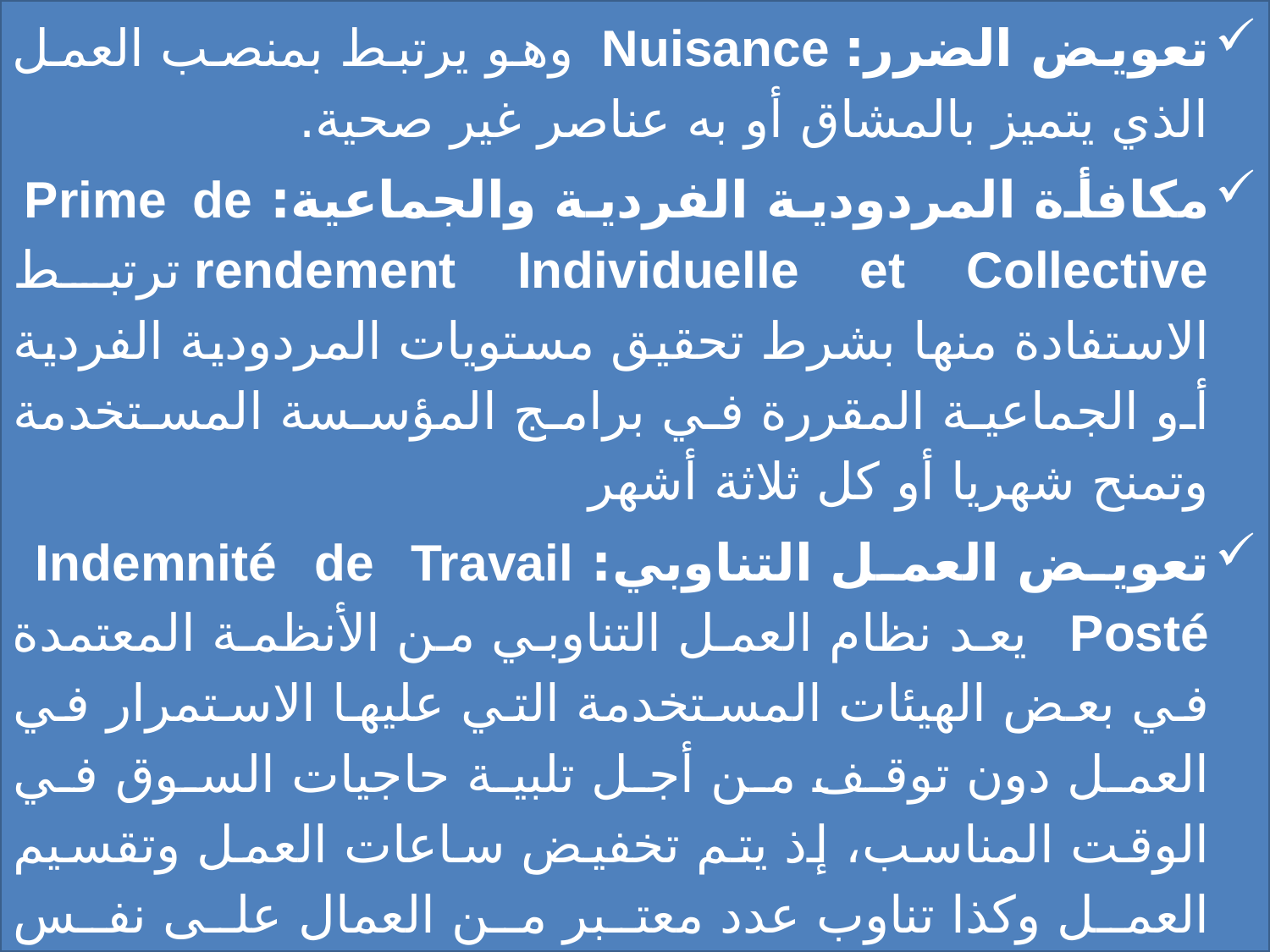

تعويض الضرر: Nuisance  وهو يرتبط بمنصب العمل الذي يتميز بالمشاق أو به عناصر غير صحية.
مكافأة المردودية الفردية والجماعية: Prime de rendement Individuelle et Collective ترتبط الاستفادة منها بشرط تحقيق مستويات المردودية الفردية أو الجماعية المقررة في برامج المؤسسة المستخدمة وتمنح شهريا أو كل ثلاثة أشهر
تعويض العمل التناوبي: Indemnité de Travail Posté   يعد نظام العمل التناوبي من الأنظمة المعتمدة في بعض الهيئات المستخدمة التي عليها الاستمرار في العمل دون توقف من أجل تلبية حاجيات السوق في الوقت المناسب، إذ يتم تخفيض ساعات العمل وتقسيم العمل وكذا تناوب عدد معتبر من العمال على نفس المنصب. ولقد منح المشرع الجزائري حق المستخدم في اللجوء إلى العمل التناوبي من خلال تنظم العمل داخل المؤسسة بهذا النظام بشرط أن تستعدي ذلك حاجة اقتصادية. كما قرر تعويضات للعمال المتناوبين.